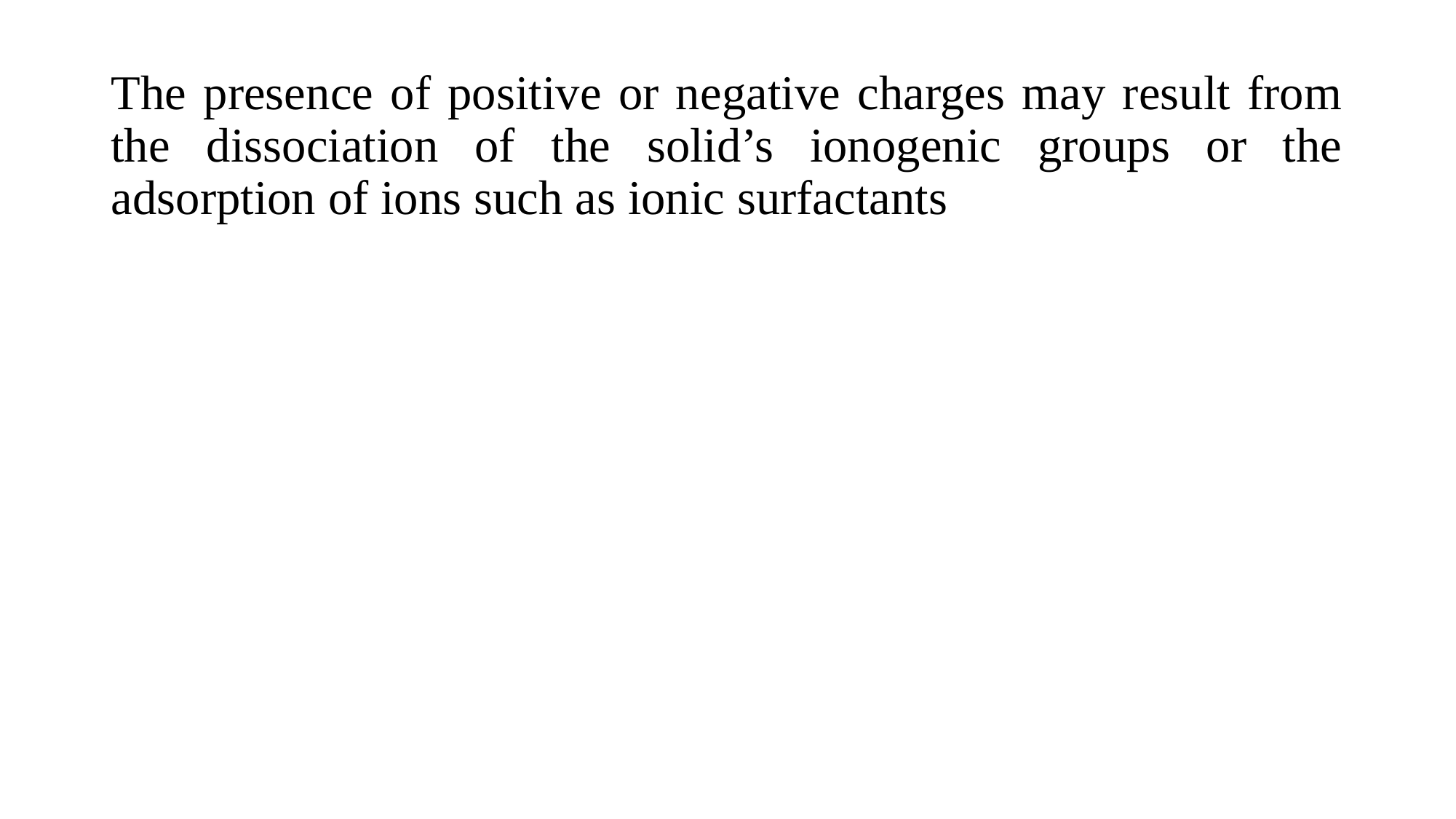

The presence of positive or negative charges may result from the dissociation of the solid’s ionogenic groups or the adsorption of ions such as ionic surfactants